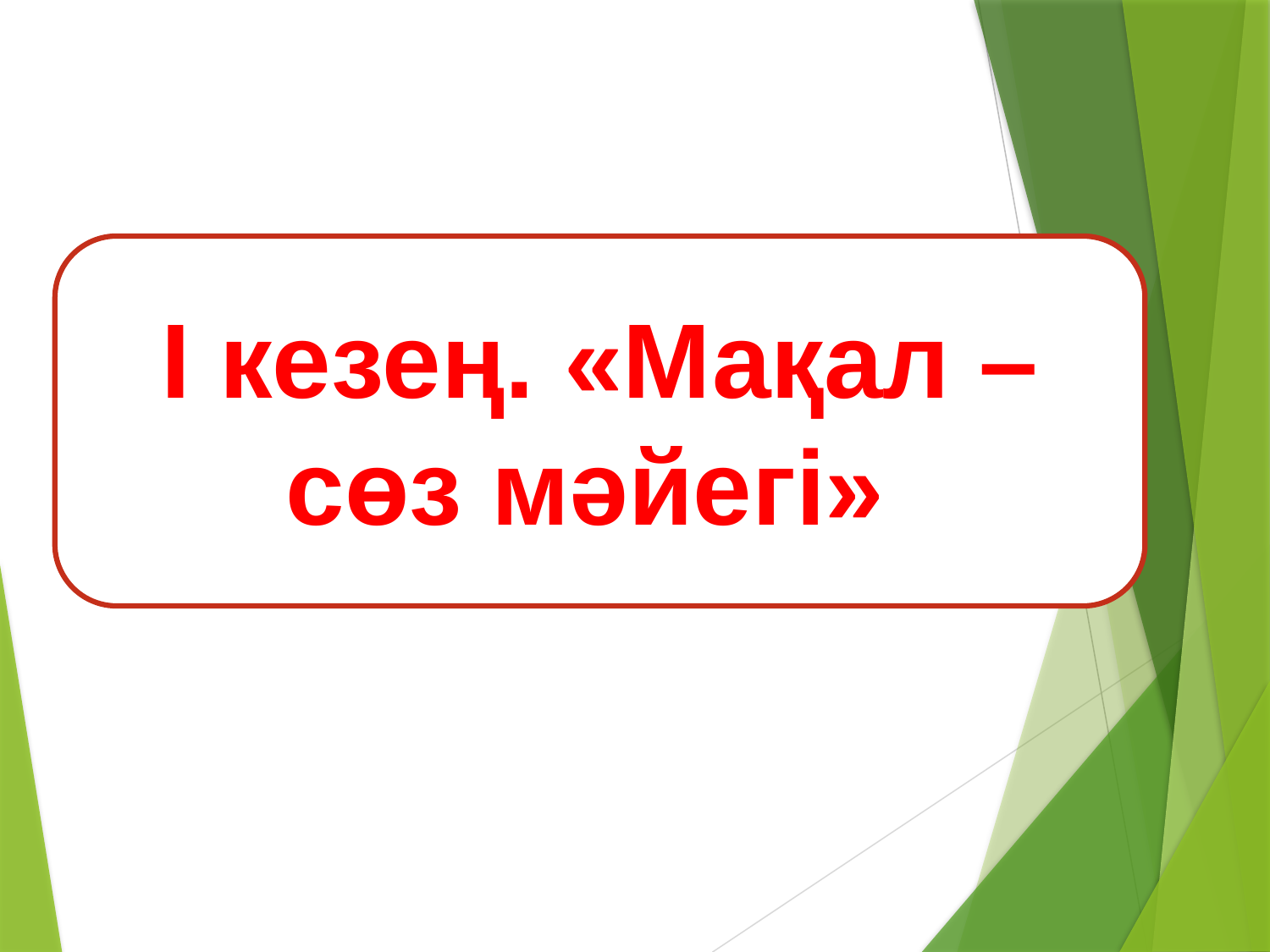

# I кезең. «Мақал – сөз мәйегі»